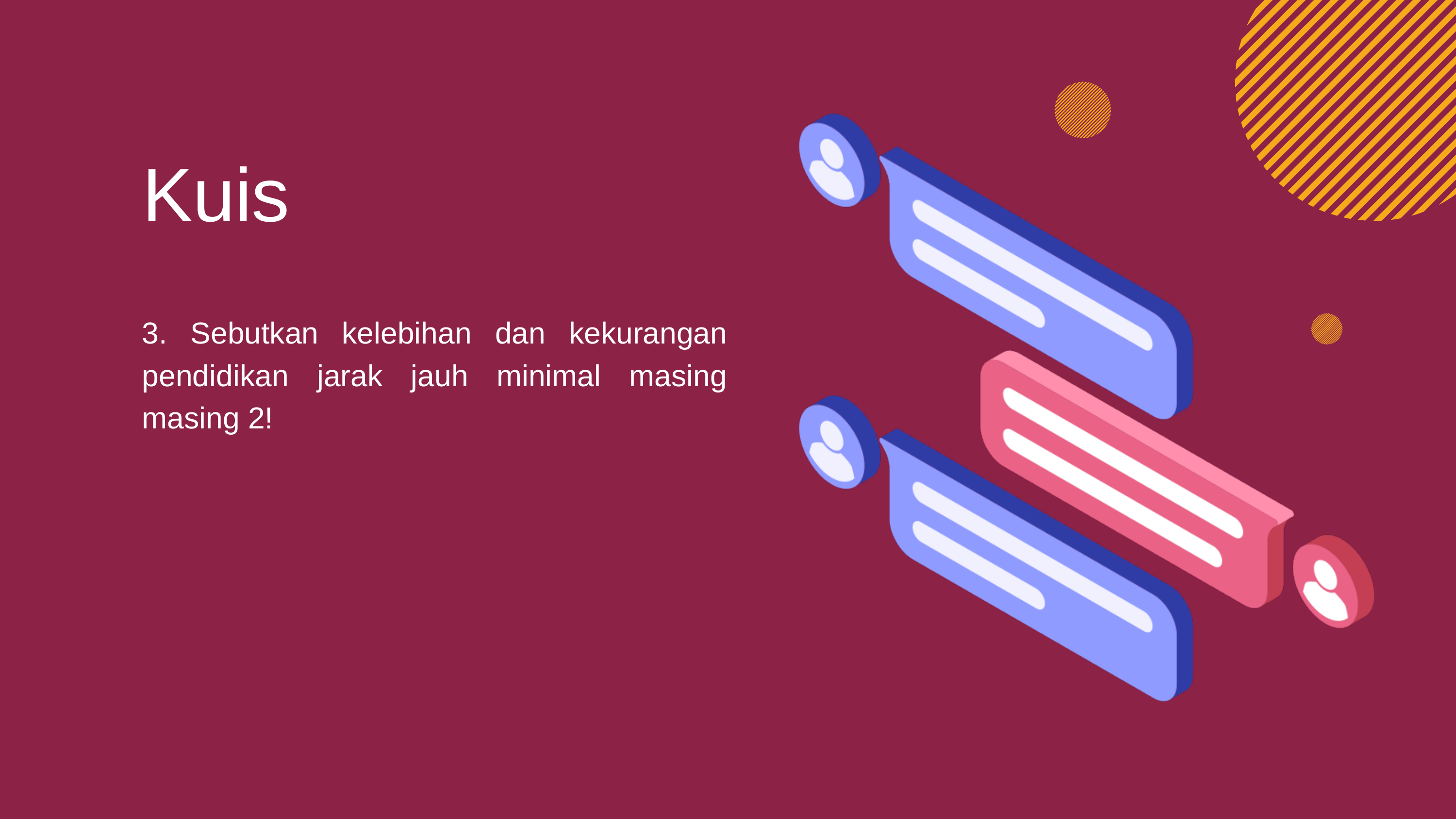

Kuis
3. Sebutkan kelebihan dan kekurangan pendidikan jarak jauh minimal masing masing 2!